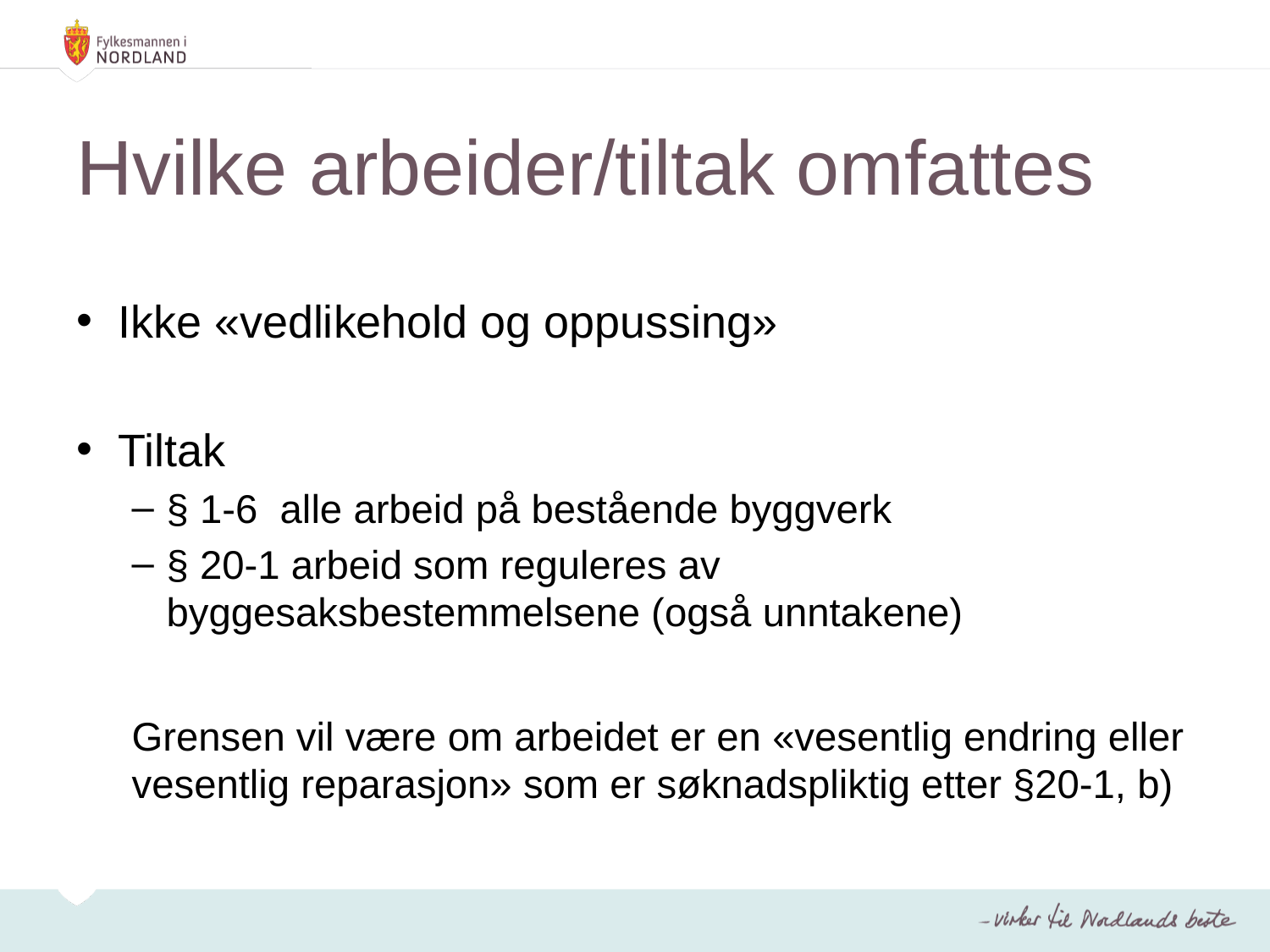

# Hvilke arbeider/tiltak omfattes

Ikke «vedlikehold og oppussing»

Tiltak
§ 1-6  alle arbeid på bestående byggverk
§ 20-1 arbeid som reguleres av byggesaksbestemmelsene (også unntakene)

Grensen vil være om arbeidet er en «vesentlig endring eller vesentlig reparasjon» som er søknadspliktig etter §20-1, b)